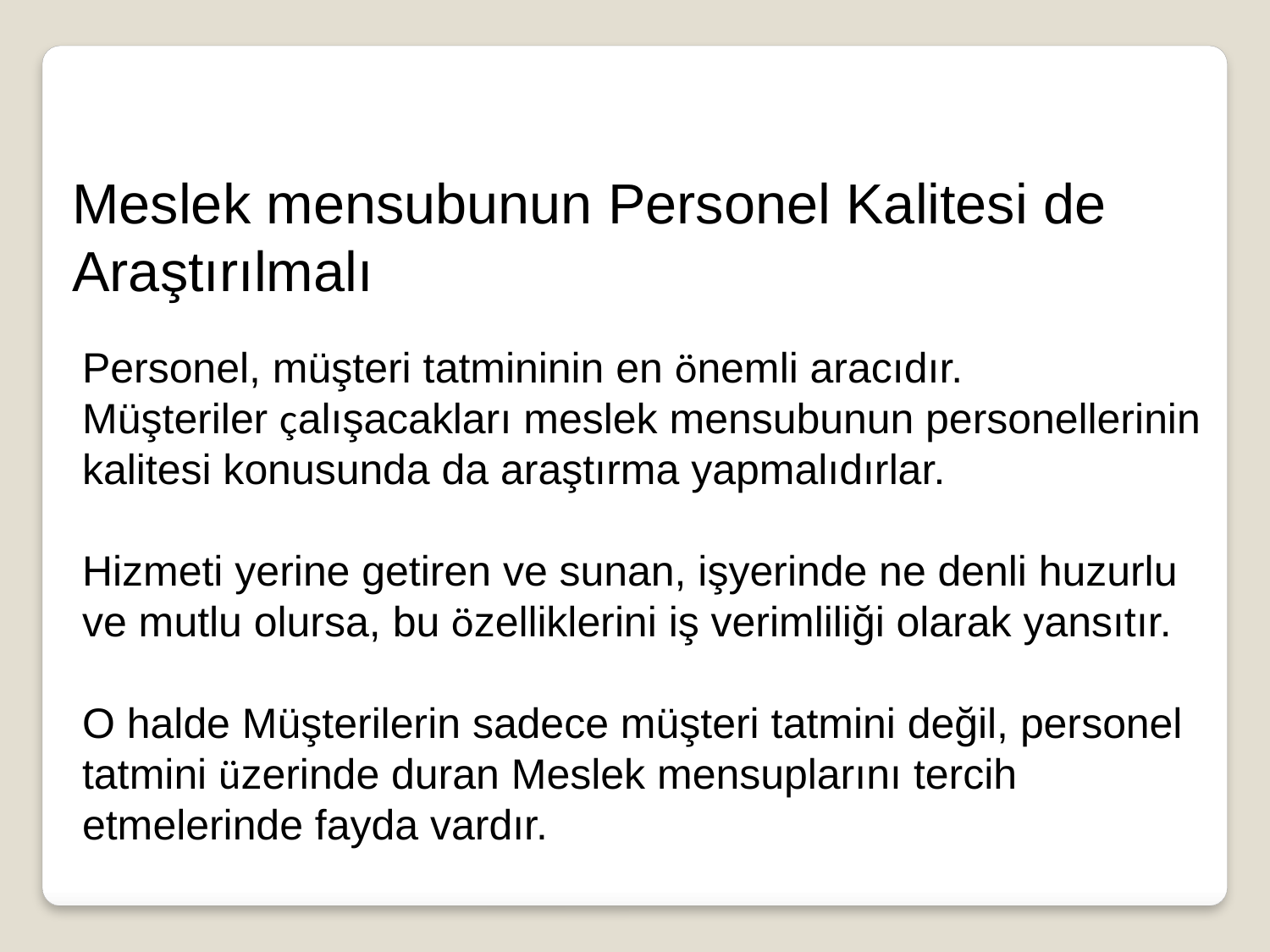

Meslek mensubunun Personel Kalitesi de Araştırılmalı

Personel, müşteri tatmininin en önemli aracıdır.
Müşteriler çalışacakları meslek mensubunun personellerinin kalitesi konusunda da araştırma yapmalıdırlar.

Hizmeti yerine getiren ve sunan, işyerinde ne denli huzurlu ve mutlu olursa, bu özelliklerini iş verimliliği olarak yansıtır.

O halde Müşterilerin sadece müşteri tatmini değil, personel tatmini üzerinde duran Meslek mensuplarını tercih etmelerinde fayda vardır.